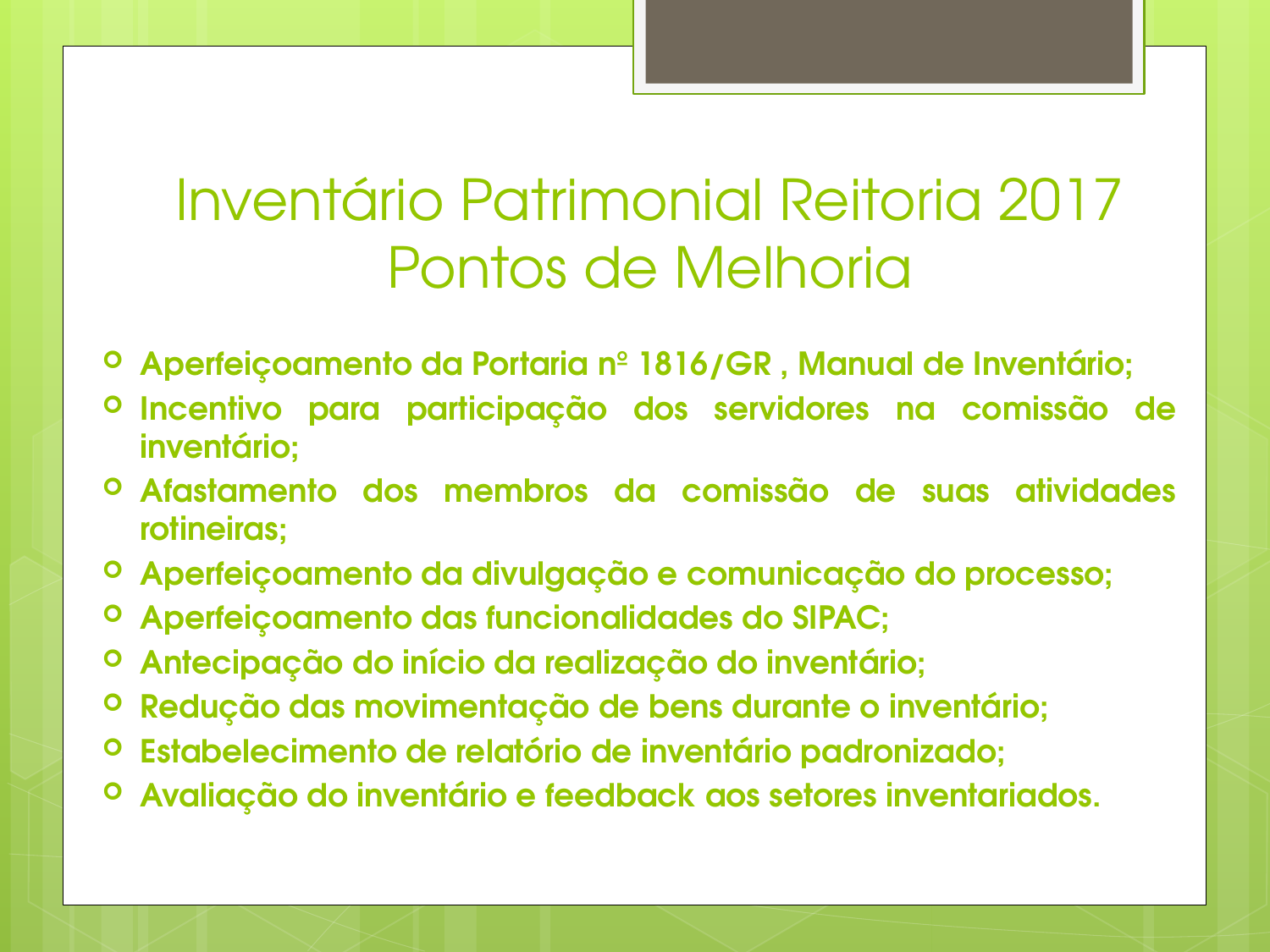

# Inventário Patrimonial Reitoria 2017 Pontos de Melhoria

Aperfeiçoamento da Portaria nº 1816/GR , Manual de Inventário;
Incentivo para participação dos servidores na comissão de inventário;
Afastamento dos membros da comissão de suas atividades rotineiras;
Aperfeiçoamento da divulgação e comunicação do processo;
Aperfeiçoamento das funcionalidades do SIPAC;
Antecipação do início da realização do inventário;
Redução das movimentação de bens durante o inventário;
Estabelecimento de relatório de inventário padronizado;
Avaliação do inventário e feedback aos setores inventariados.